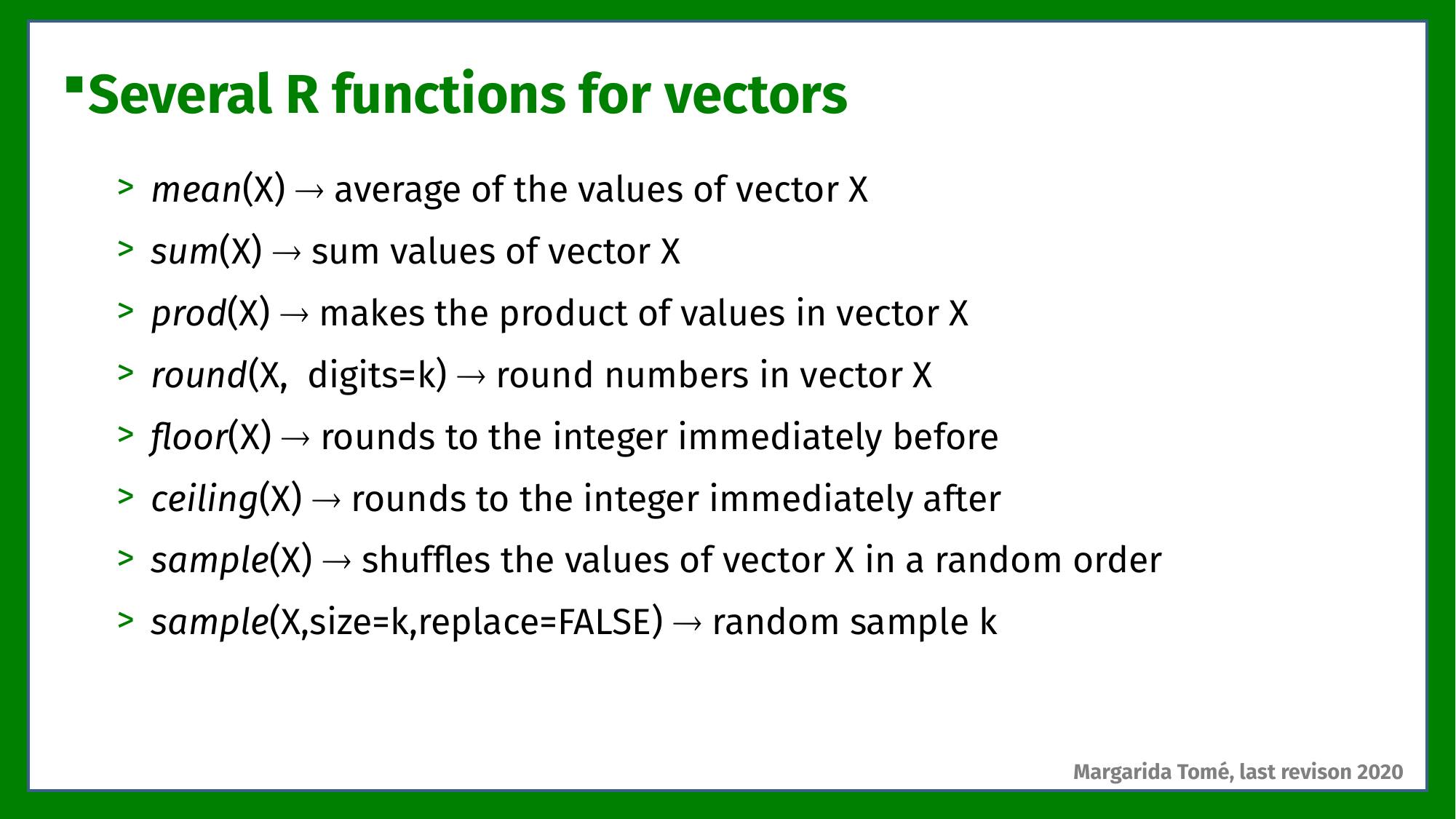

# Several R functions for vectors
mean(X) → average of the values of vector X
sum(X) → sum values of vector X
prod(X) → makes the product of values in vector X
round(X,  digits=k) → round numbers in vector X
floor(X) → rounds to the integer immediately before
ceiling(X) → rounds to the integer immediately after
sample(X) → shuffles the values of vector X in a random order
sample(X,size=k,replace=FALSE) → random sample k